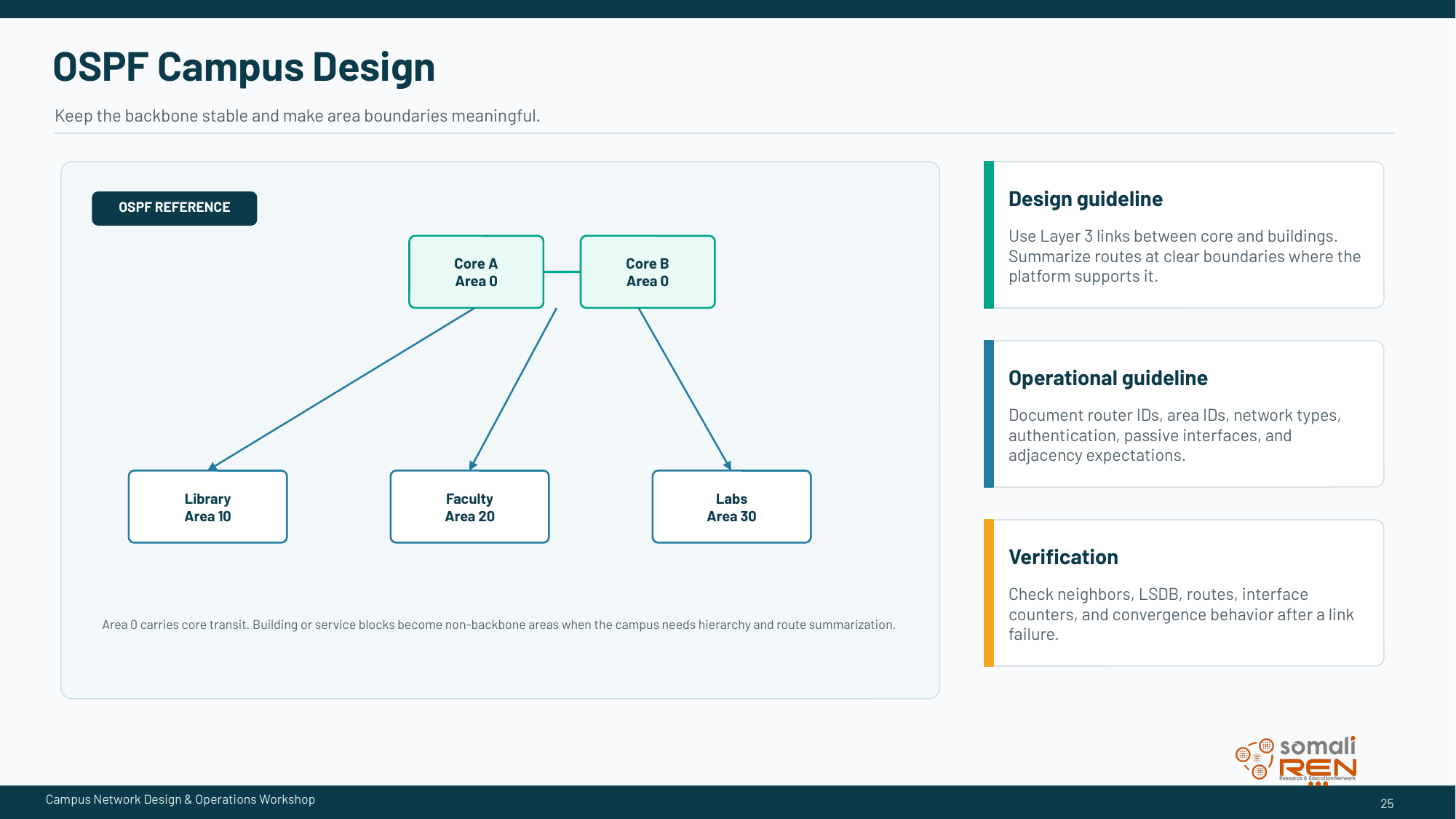

OSPF Campus Design
Keep the backbone stable and make area boundaries meaningful.

Design guideline

OSPF REFERENCE
Use Layer 3 links between core and buildings. Summarize routes at clear boundaries where the platform supports it.

Core A
Area 0
Core B
Area 0

Operational guideline
Document router IDs, area IDs, network types, authentication, passive interfaces, and adjacency expectations.

Library
Area 10
Faculty
Area 20
Labs
Area 30

Verification
Check neighbors, LSDB, routes, interface counters, and convergence behavior after a link failure.
Area 0 carries core transit. Building or service blocks become non-backbone areas when the campus needs hierarchy and route summarization.
25